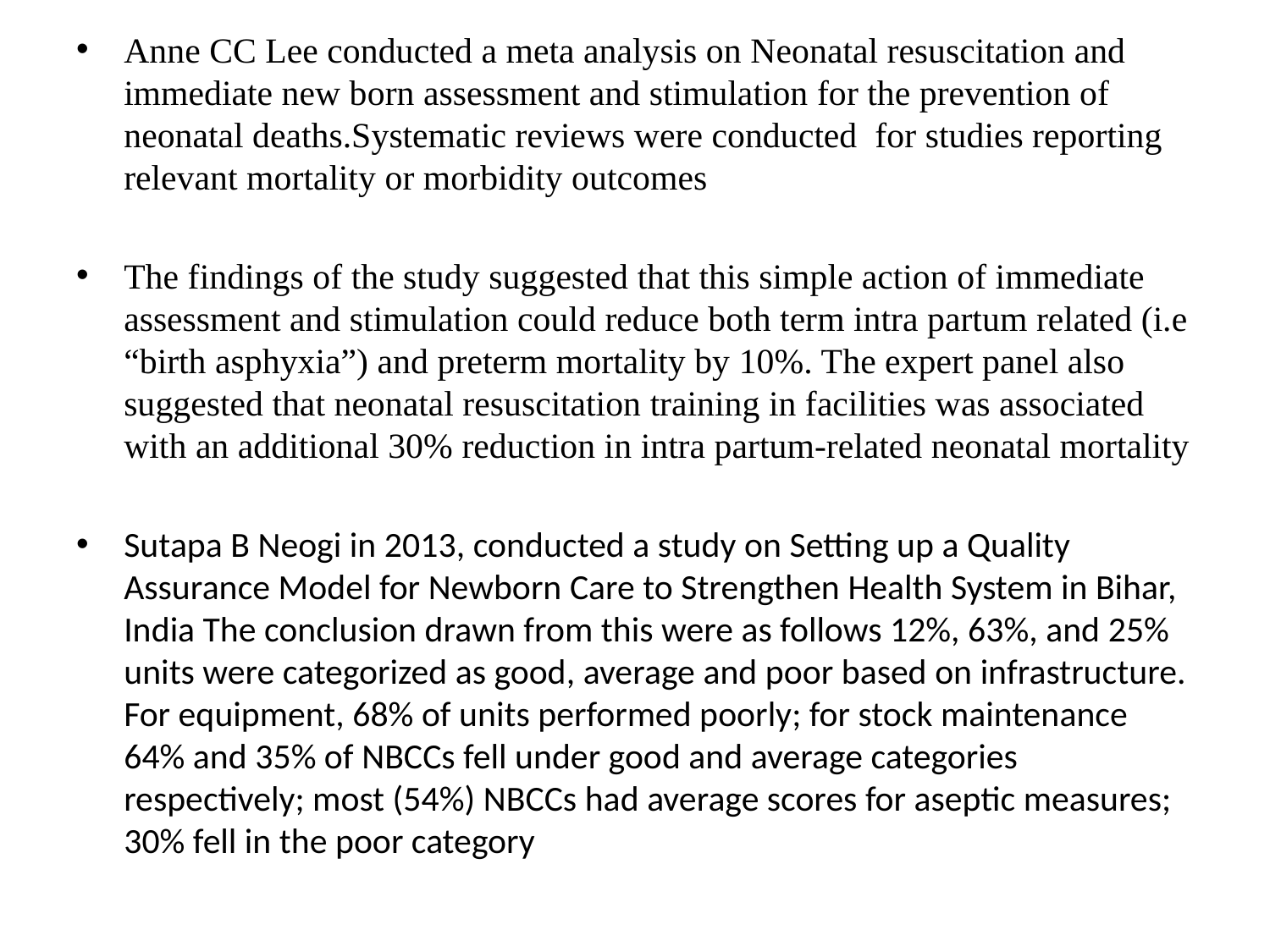

Anne CC Lee conducted a meta analysis on Neonatal resuscitation and immediate new born assessment and stimulation for the prevention of neonatal deaths.Systematic reviews were conducted  for studies reporting relevant mortality or morbidity outcomes

The findings of the study suggested that this simple action of immediate assessment and stimulation could reduce both term intra partum related (i.e “birth asphyxia”) and preterm mortality by 10%. The expert panel also suggested that neonatal resuscitation training in facilities was associated with an additional 30% reduction in intra partum-related neonatal mortality

Sutapa B Neogi in 2013, conducted a study on Setting up a Quality Assurance Model for Newborn Care to Strengthen Health System in Bihar, India The conclusion drawn from this were as follows 12%, 63%, and 25% units were categorized as good, average and poor based on infrastructure. For equipment, 68% of units performed poorly; for stock maintenance 64% and 35% of NBCCs fell under good and average categories respectively; most (54%) NBCCs had average scores for aseptic measures; 30% fell in the poor category